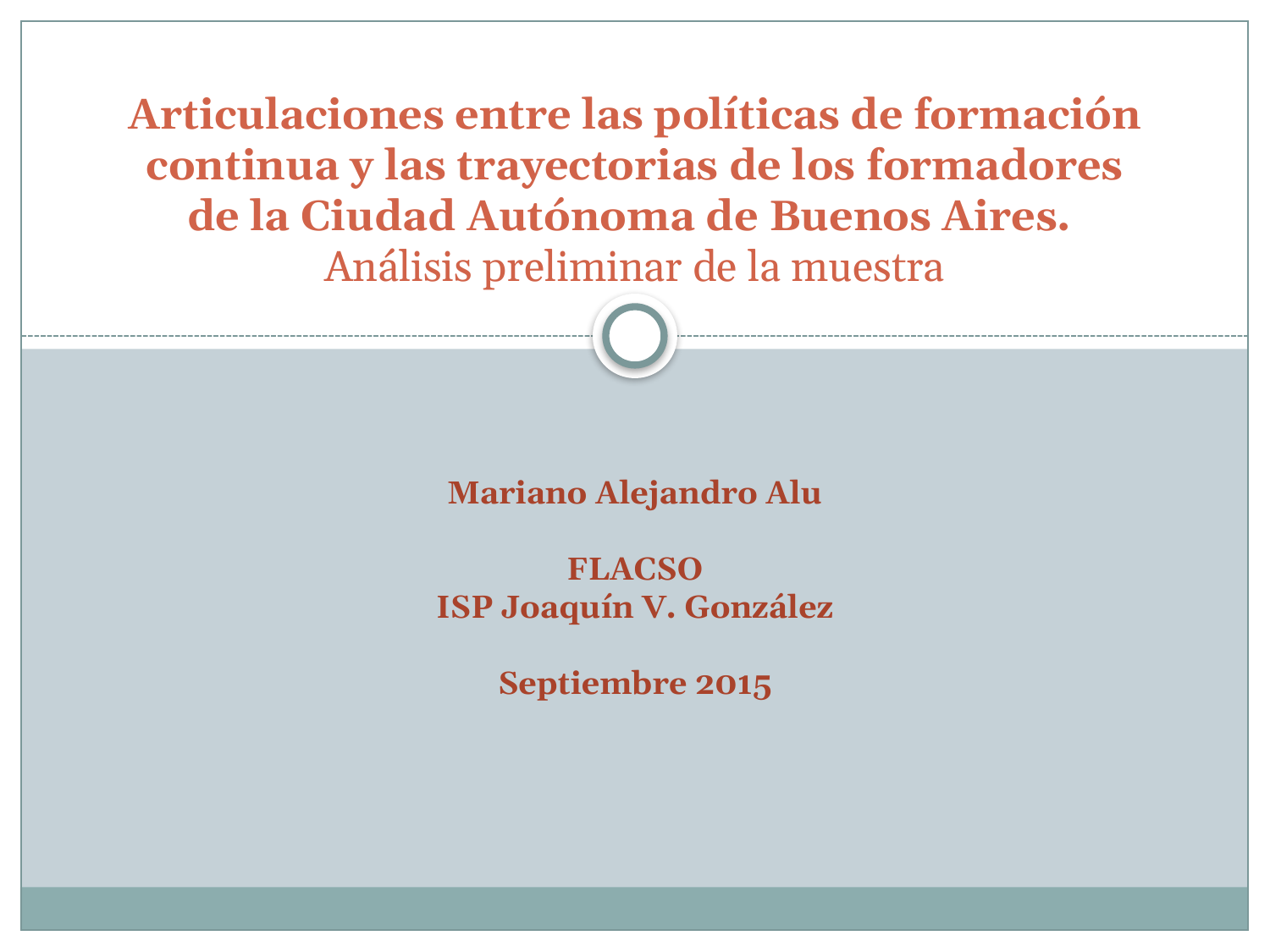

# Articulaciones entre las políticas de formación continua y las trayectorias de los formadores de la Ciudad Autónoma de Buenos Aires. Análisis preliminar de la muestra
Mariano Alejandro Alu

FLACSO
ISP Joaquín V. González

Septiembre 2015